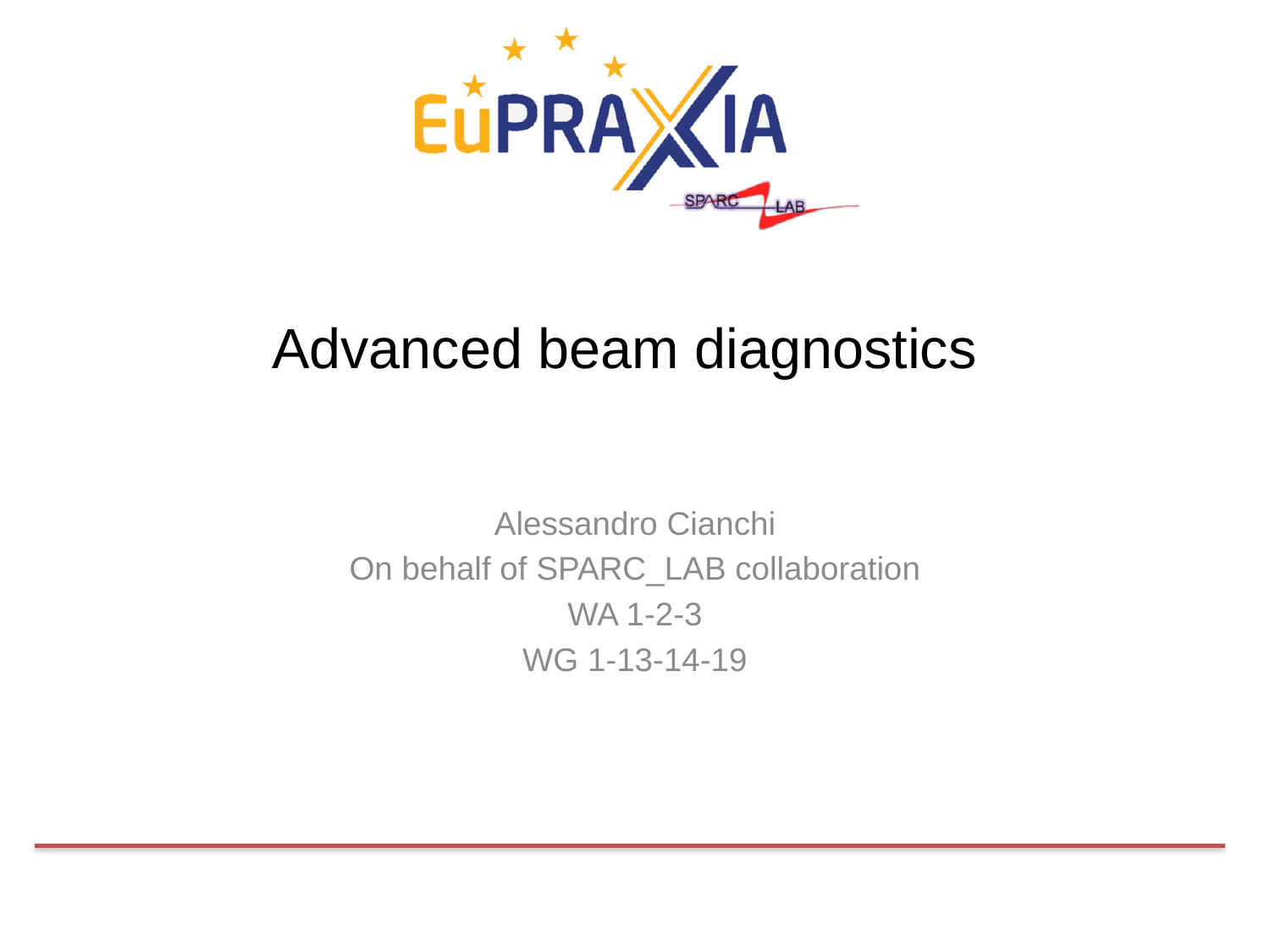

# Advanced beam diagnostics
Alessandro Cianchi
On behalf of SPARC_LAB collaboration
WA 1-2-3
WG 1-13-14-19